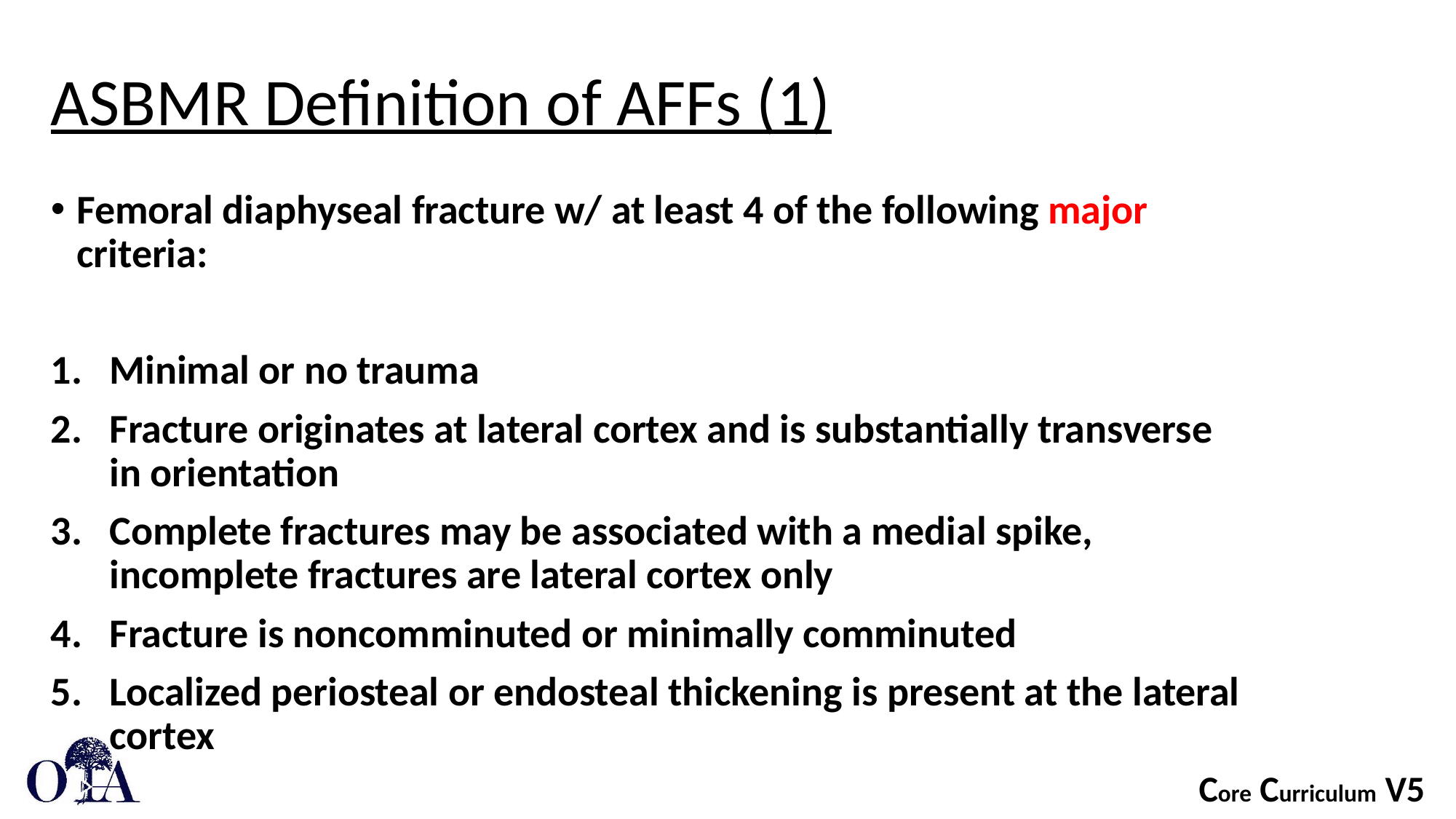

# ASBMR Definition of AFFs (1)
Femoral diaphyseal fracture w/ at least 4 of the following major criteria:

Minimal or no trauma
Fracture originates at lateral cortex and is substantially transverse in orientation
Complete fractures may be associated with a medial spike, incomplete fractures are lateral cortex only
Fracture is noncomminuted or minimally comminuted
Localized periosteal or endosteal thickening is present at the lateral cortex